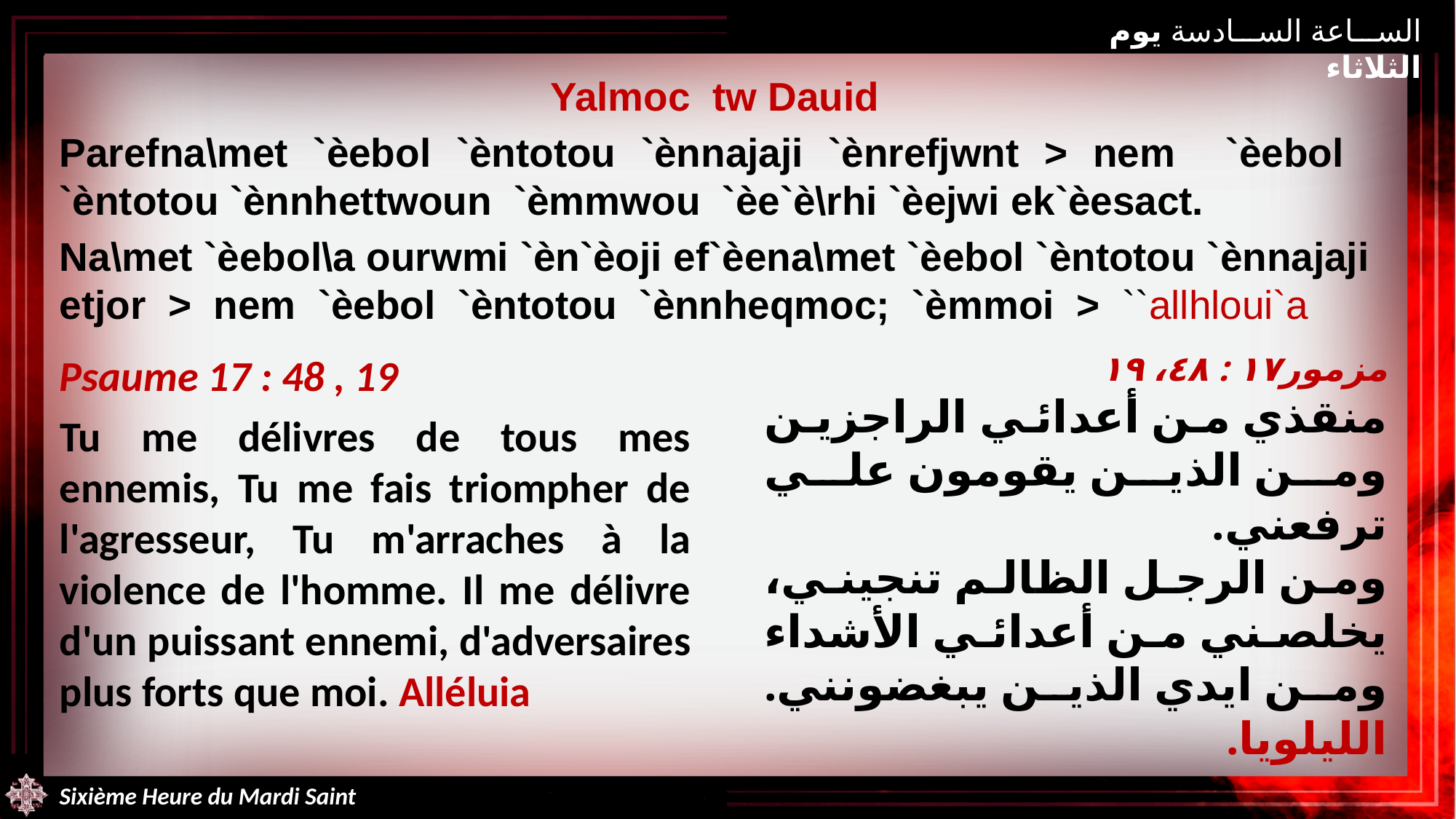

الساعة السادسة يوم الثلاثاء
Yalmoc  tw Dauid
Parefna\met `èebol `èntotou `ènnajaji `ènrefjwnt > nem  `èebol  `èntotou `ènnhettwoun  `èmmwou  `èe`è\rhi `èejwi ek`èesact.
Na\met `èebol\a ourwmi `èn`èoji ef`èena\met `èebol `èntotou `ènnajaji etjor  >  nem  `èebol  `èntotou  `ènnheqmoc;  `èmmoi  >  ``allhloui`a

مزمور١٧ : ٤٨، ١٩
منقذي من أعدائي الراجزين ومن الذين يقومون علي ترفعني.
ومن الرجل الظالم تنجيني، يخلصني من أعدائي الأشداء ومن ايدي الذين يبغضونني. الليلويا.

Psaume 17 : 48 , 19
Tu me délivres de tous mes ennemis, Tu me fais triompher de l'agresseur, Tu m'arraches à la violence de l'homme. Il me délivre d'un puissant ennemi, d'adversaires plus forts que moi. Alléluia
Sixième Heure du Mardi Saint